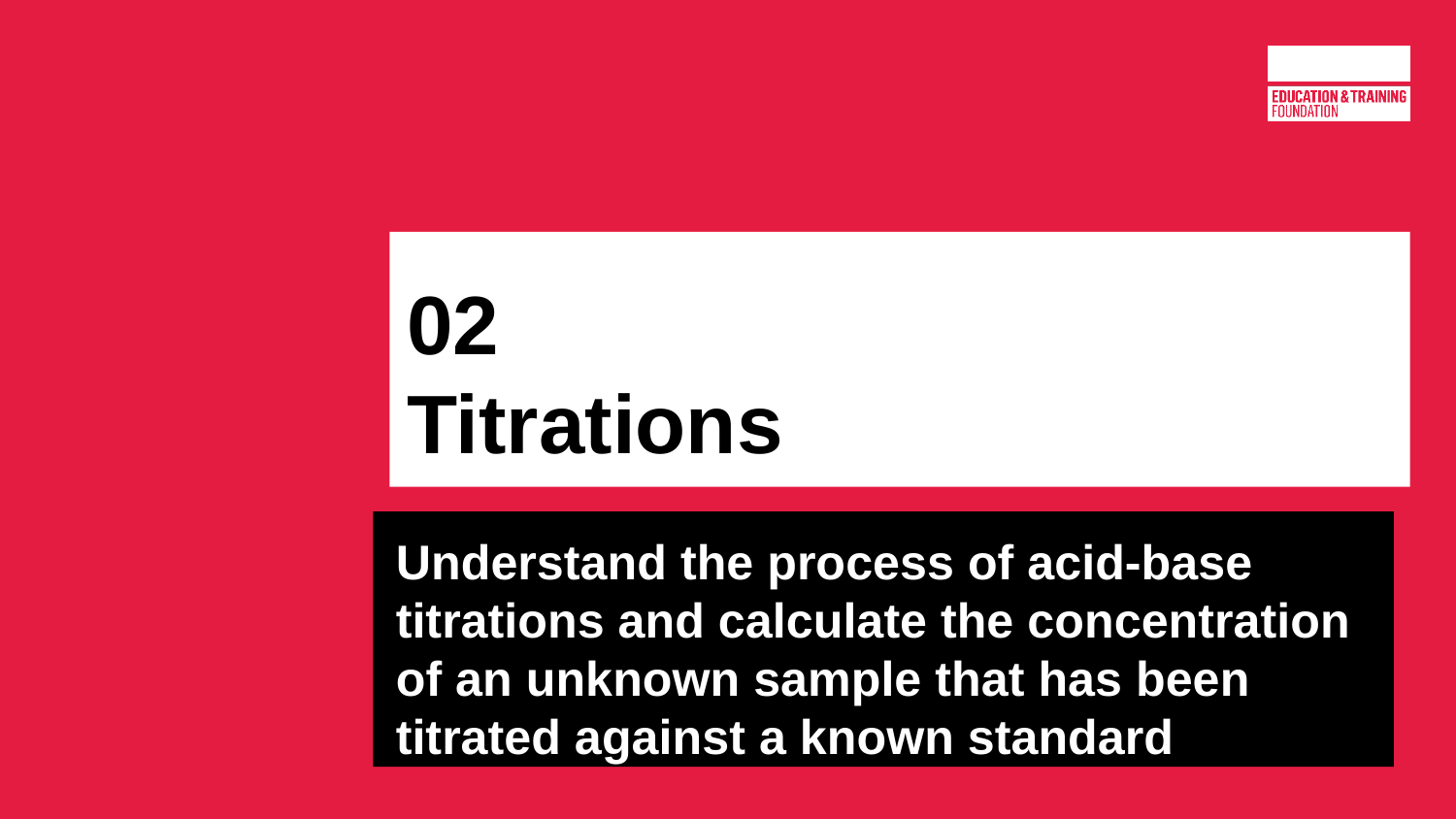

# 02
Titrations
Understand the process of acid-base titrations and calculate the concentration of an unknown sample that has been titrated against a known standard